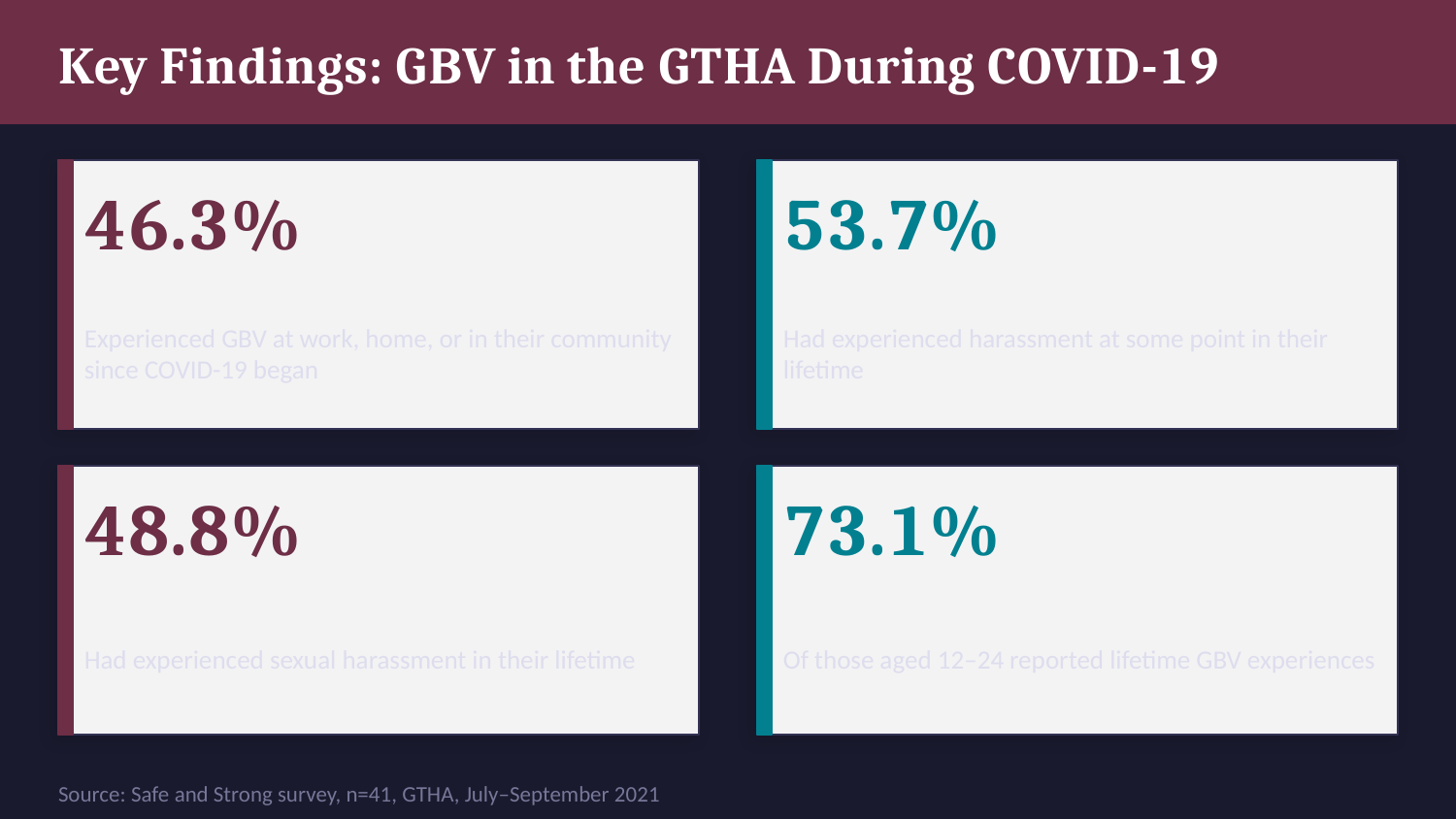

Key Findings: GBV in the GTHA During COVID-19

46.3%
53.7%
Experienced GBV at work, home, or in their community since COVID-19 began
Had experienced harassment at some point in their lifetime

48.8%
73.1%
Had experienced sexual harassment in their lifetime
Of those aged 12–24 reported lifetime GBV experiences
Source: Safe and Strong survey, n=41, GTHA, July–September 2021